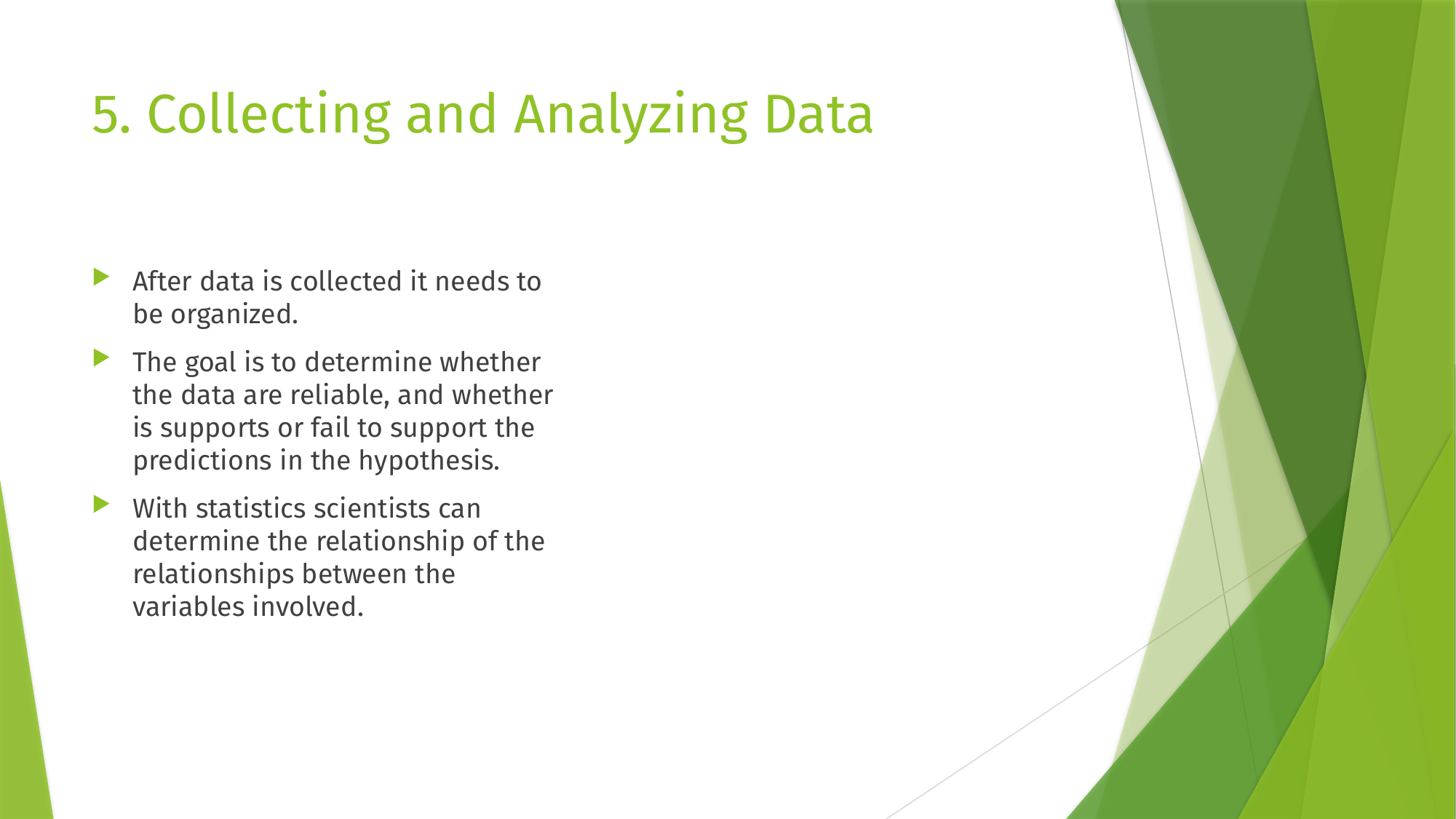

# 5. Collecting and Analyzing Data
After data is collected it needs to be organized.
The goal is to determine whether the data are reliable, and whether is supports or fail to support the predictions in the hypothesis.
With statistics scientists can determine the relationship of the relationships between the variables involved.